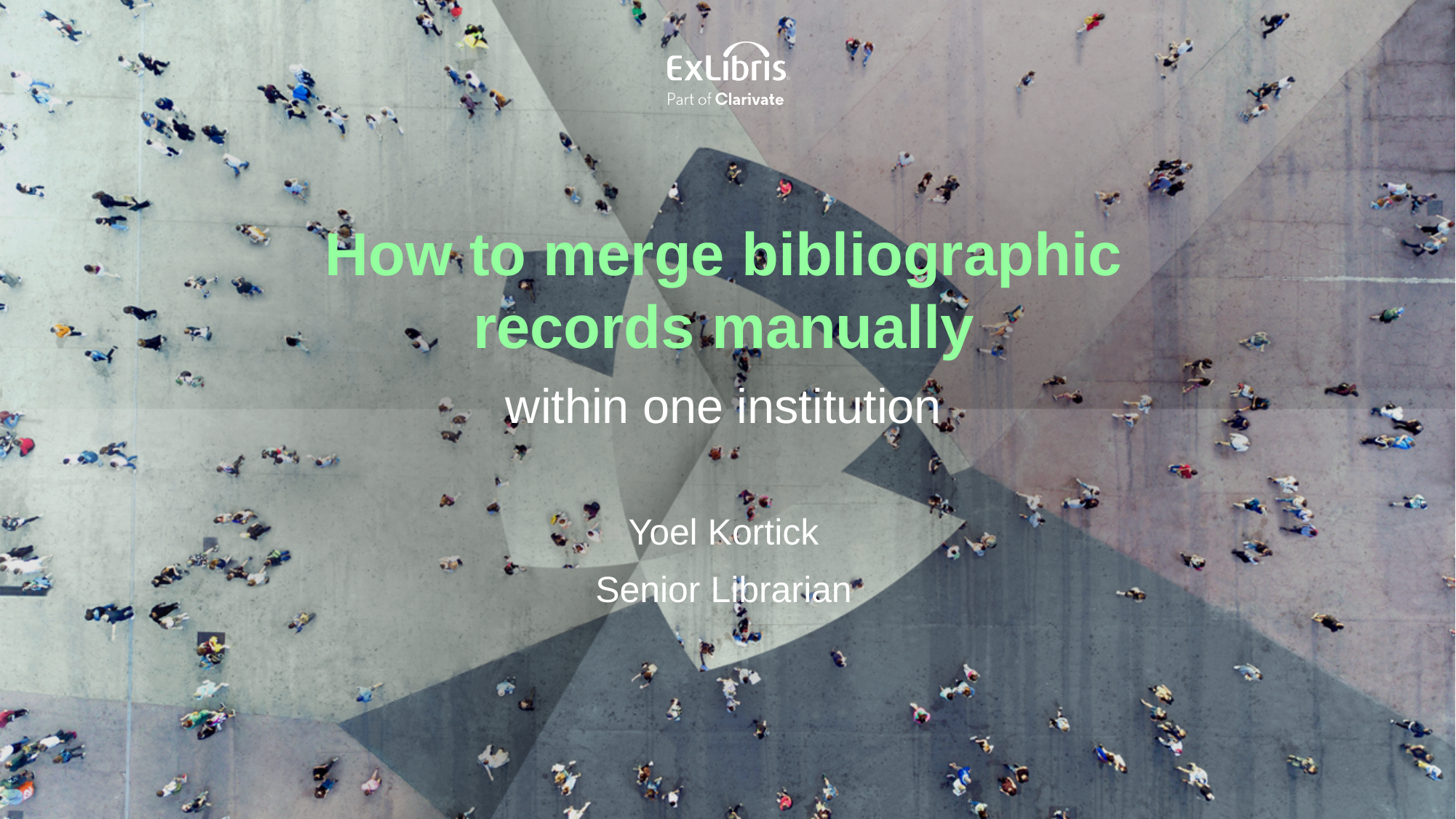

How to merge bibliographic records manually
within one institution
Yoel Kortick
Senior Librarian